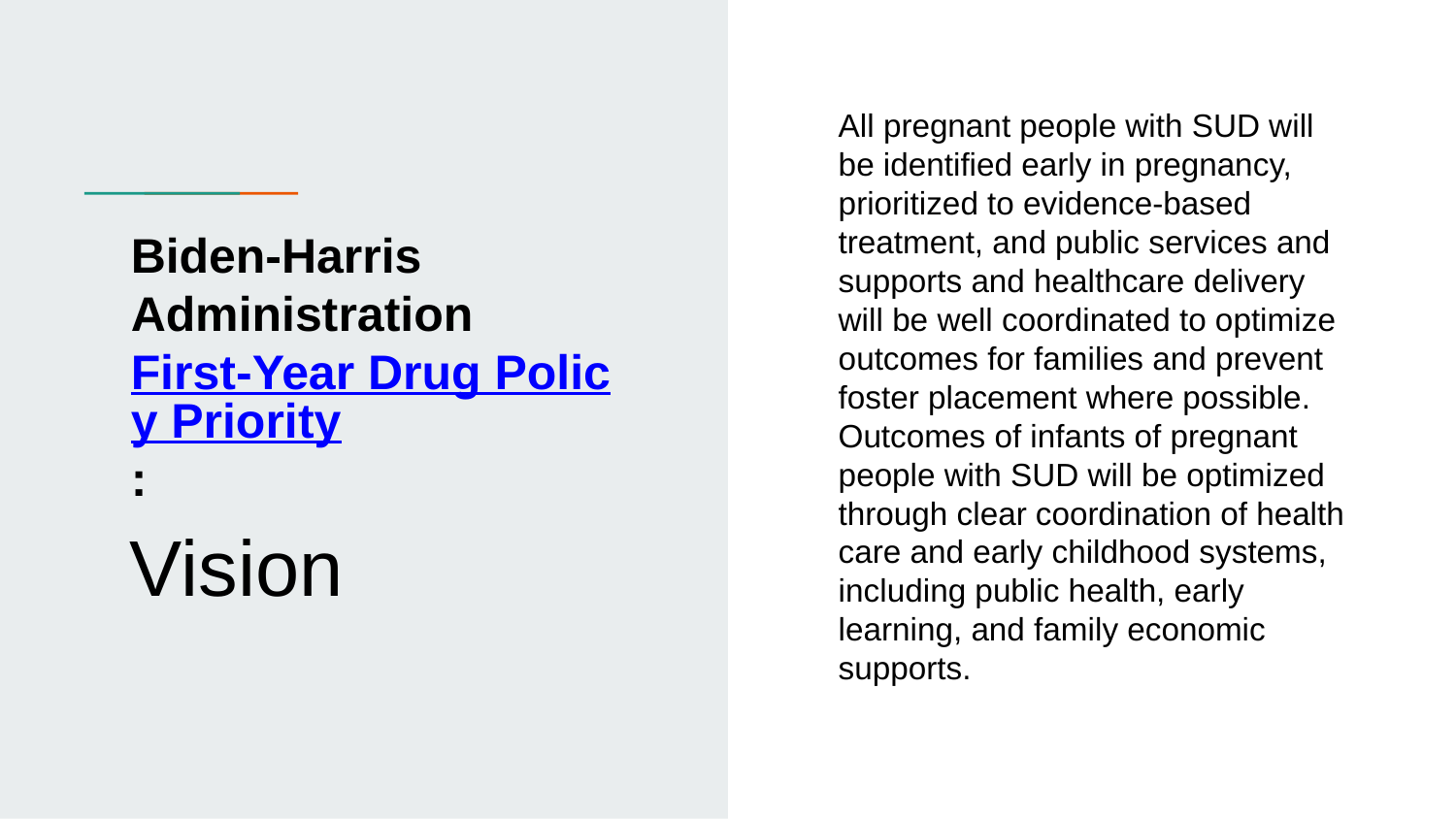

All pregnant people with SUD will be identified early in pregnancy, prioritized to evidence-based treatment, and public services and supports and healthcare delivery will be well coordinated to optimize outcomes for families and prevent foster placement where possible. Outcomes of infants of pregnant people with SUD will be optimized through clear coordination of health care and early childhood systems, including public health, early learning, and family economic supports.

# Biden-Harris Administration First-Year Drug Policy Priority:
Vision